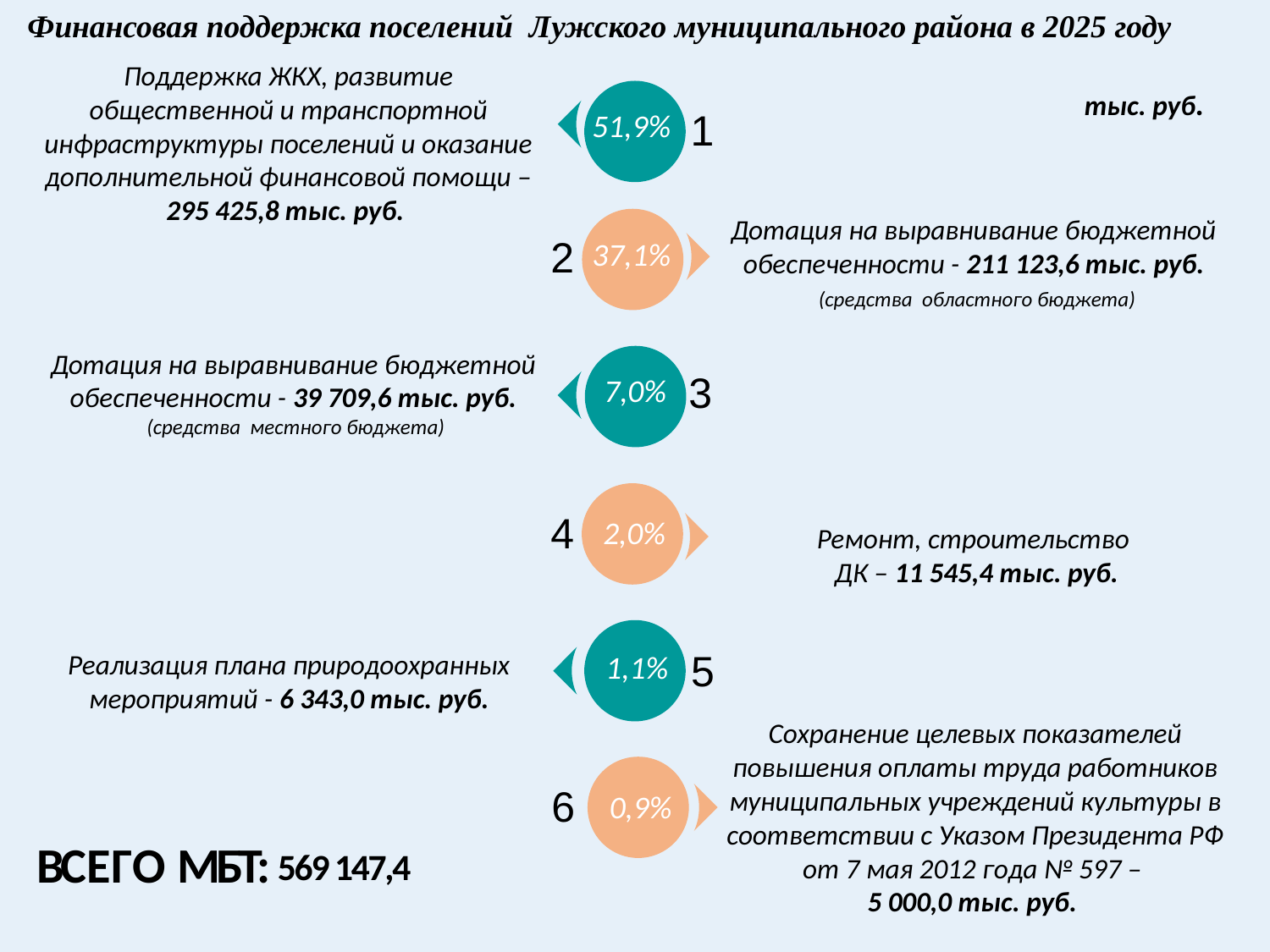

Финансовая поддержка поселений  Лужского муниципального района в 2025 году
Поддержка ЖКХ, развитие общественной и транспортной инфраструктуры поселений и оказание дополнительной финансовой помощи – 295 425,8 тыс. руб.
тыс. руб.

51,9%
1

Дотация на выравнивание бюджетной обеспеченности - 211 123,6 тыс. руб.
 (средства  областного бюджета)
37,1%
2

Дотация на выравнивание бюджетной обеспеченности - 39 709,6 тыс. руб.
 (средства  местного бюджета)

7,0%
3

2,0%
4

Ремонт, строительство
ДК – 11 545,4 тыс. руб.

1,1%
5
Реализация плана природоохранных мероприятий - 6 343,0 тыс. руб.

Сохранение целевых показателей повышения оплаты труда работников муниципальных учреждений культуры в соответствии с Указом Президента РФ от 7 мая 2012 года № 597 –
5 000,0 тыс. руб.

6
0,9%

ВСЕГО МБТ: 569 147,4